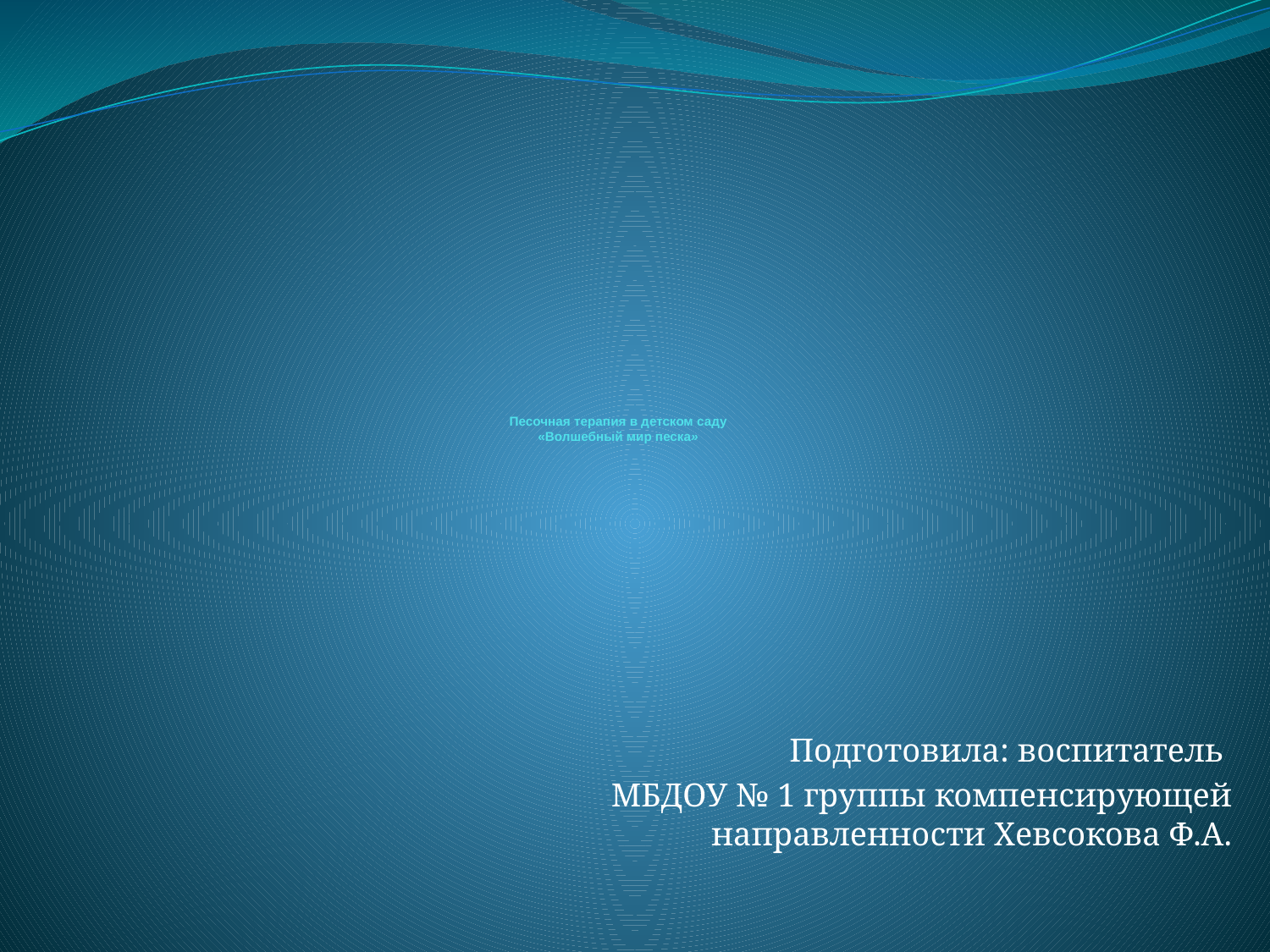

# Песочная терапия в детском саду «Волшебный мир песка»
Подготовила: воспитатель
МБДОУ № 1 группы компенсирующей направленности Хевсокова Ф.А.